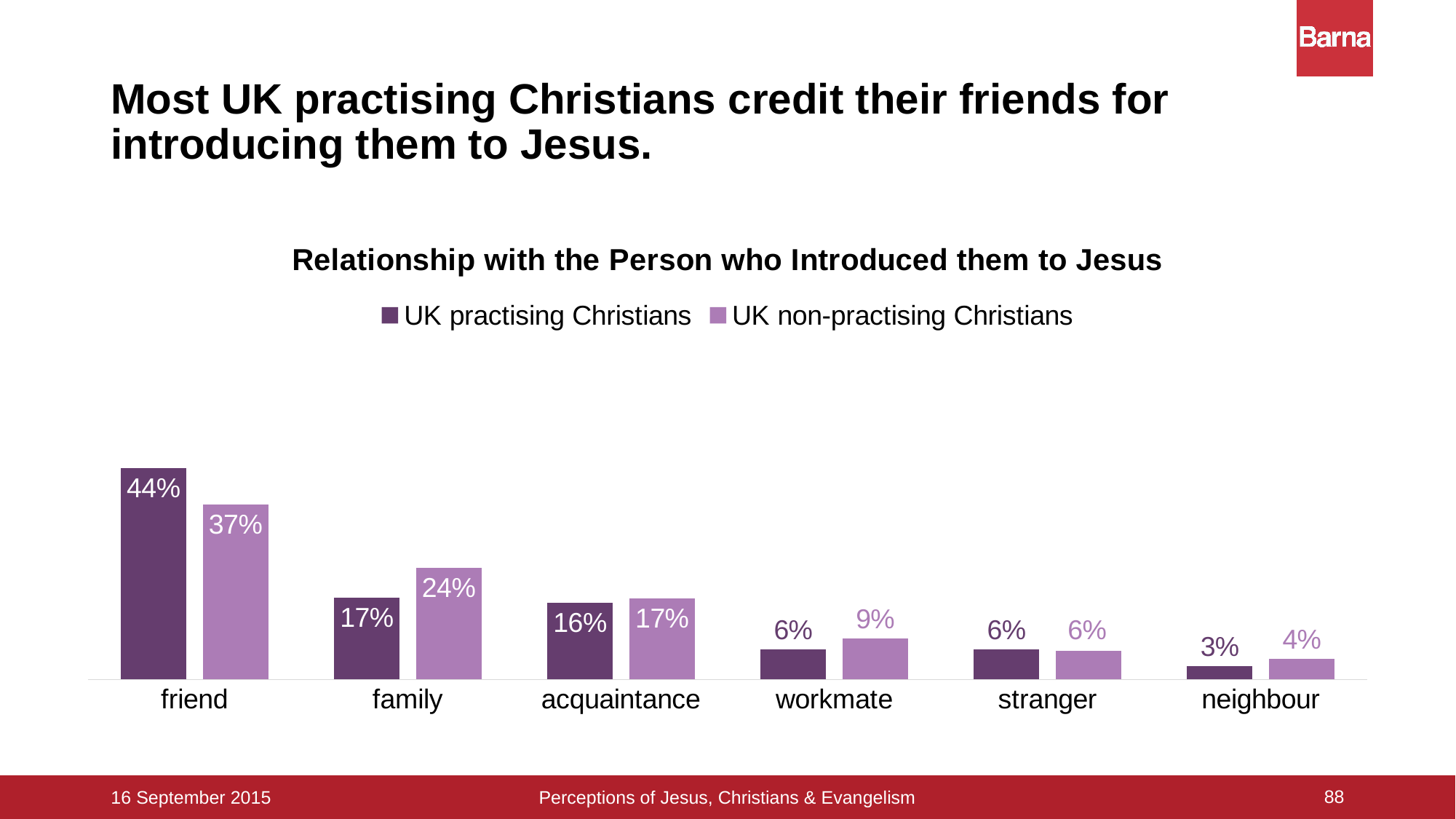

# Most UK practising Christians credit their friends for introducing them to Jesus.

### Chart: Relationship with the Person who Introduced them to Jesus

| Category | UK practising Christians | UK non-practising Christians |
|---|---|---|
| friend | 0.444 | 0.368 |
| family | 0.172 | 0.235 |
| acquaintance | 0.161 | 0.17 |
| workmate | 0.064 | 0.086 |
| stranger | 0.063 | 0.061 |
| neighbour | 0.028 | 0.044 |
88
Perceptions of Jesus, Christians & Evangelism
16 September 2015